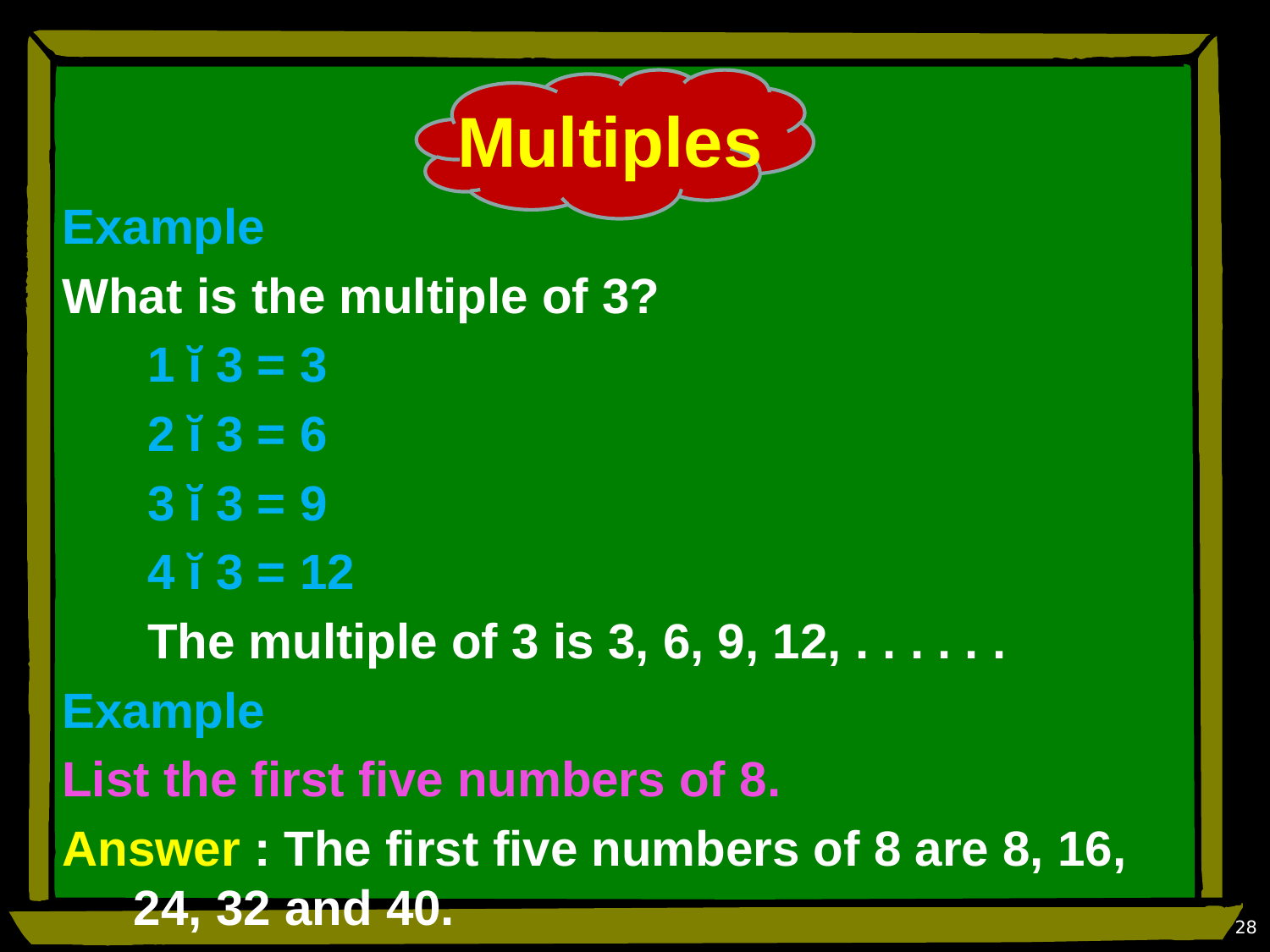

# Multiples
Example
What is the multiple of 3?
	 1 ĭ 3 = 3
	 2 ĭ 3 = 6
	 3 ĭ 3 = 9
	 4 ĭ 3 = 12
	 The multiple of 3 is 3, 6, 9, 12, . . . . . .
Example
List the first five numbers of 8.
Answer : The first five numbers of 8 are 8, 16, 24, 32 and 40.

28